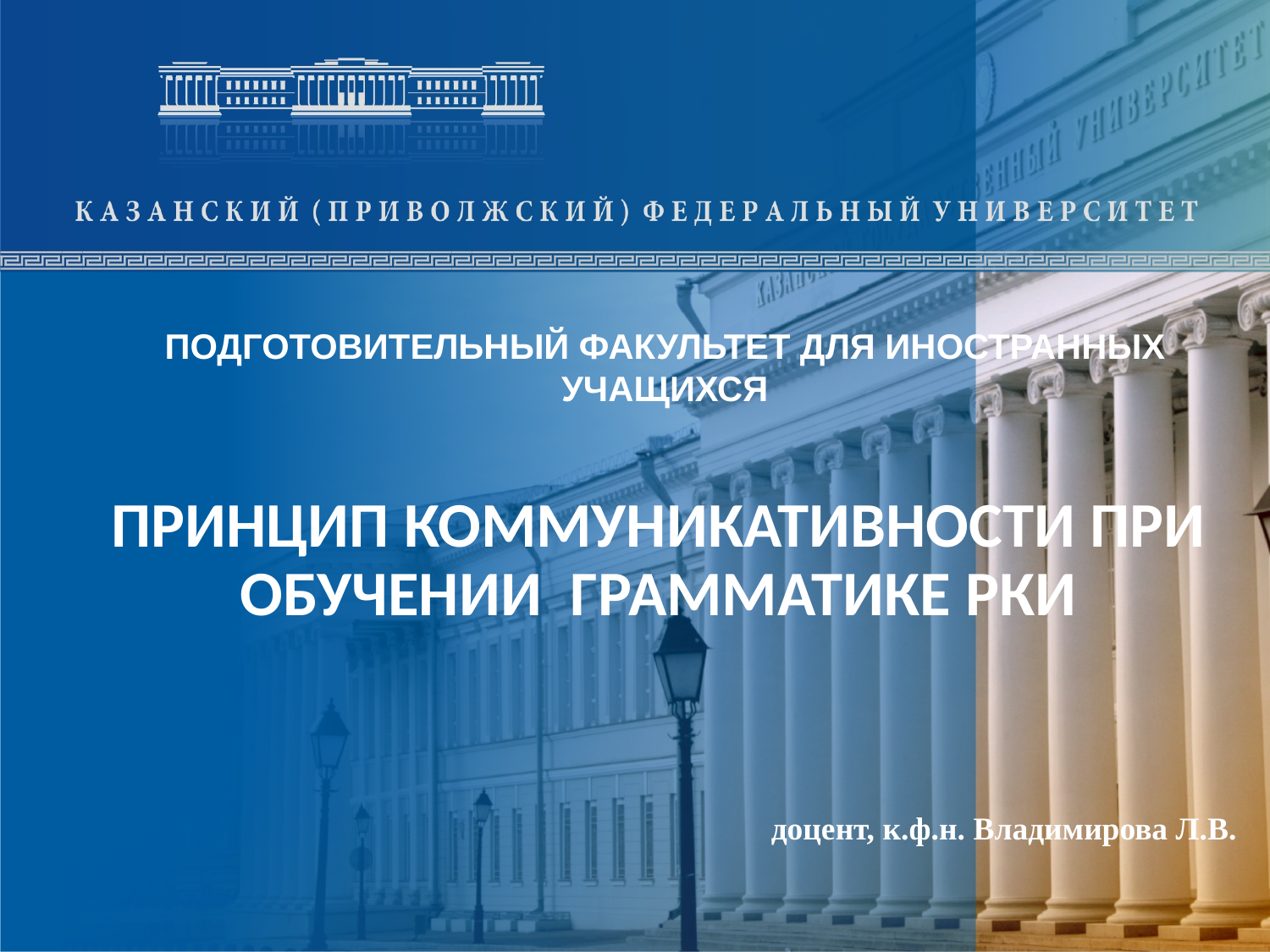

# ПОДГОТОВИТЕЛЬНЫЙ ФАКУЛЬТЕТ ДЛЯ ИНОСТРАННЫХ УЧАЩИХСЯ
ПРИНЦИП КОММУНИКАТИВНОСТИ ПРИ ОБУЧЕНИИ  ГРАММАТИКЕ РКИ

доцент, к.ф.н. Владимирова Л.В.